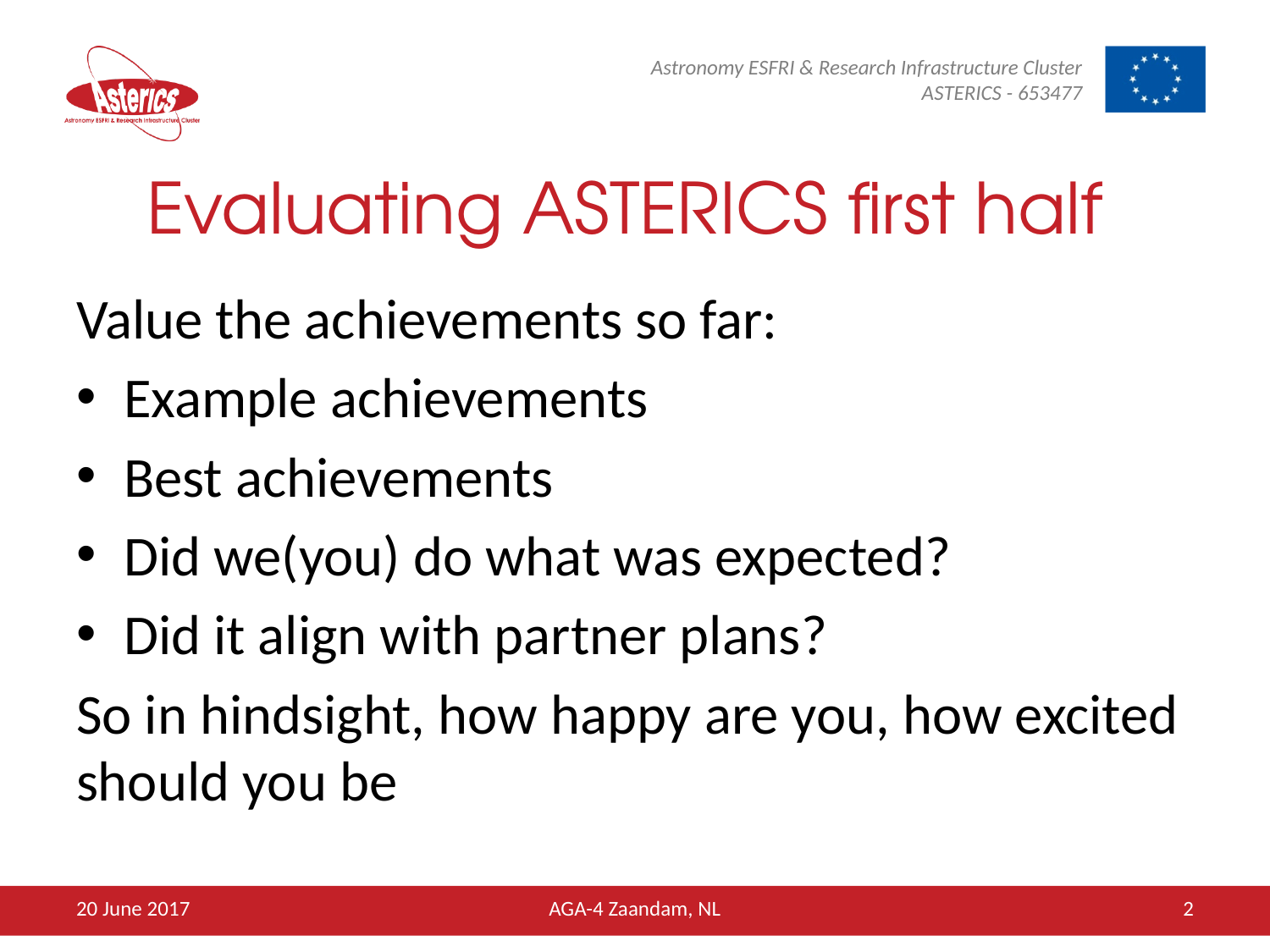

# Evaluating ASTERICS first half
Value the achievements so far:
Example achievements
Best achievements
Did we(you) do what was expected?
Did it align with partner plans?
So in hindsight, how happy are you, how excited should you be
20 June 2017
AGA-4 Zaandam, NL
2